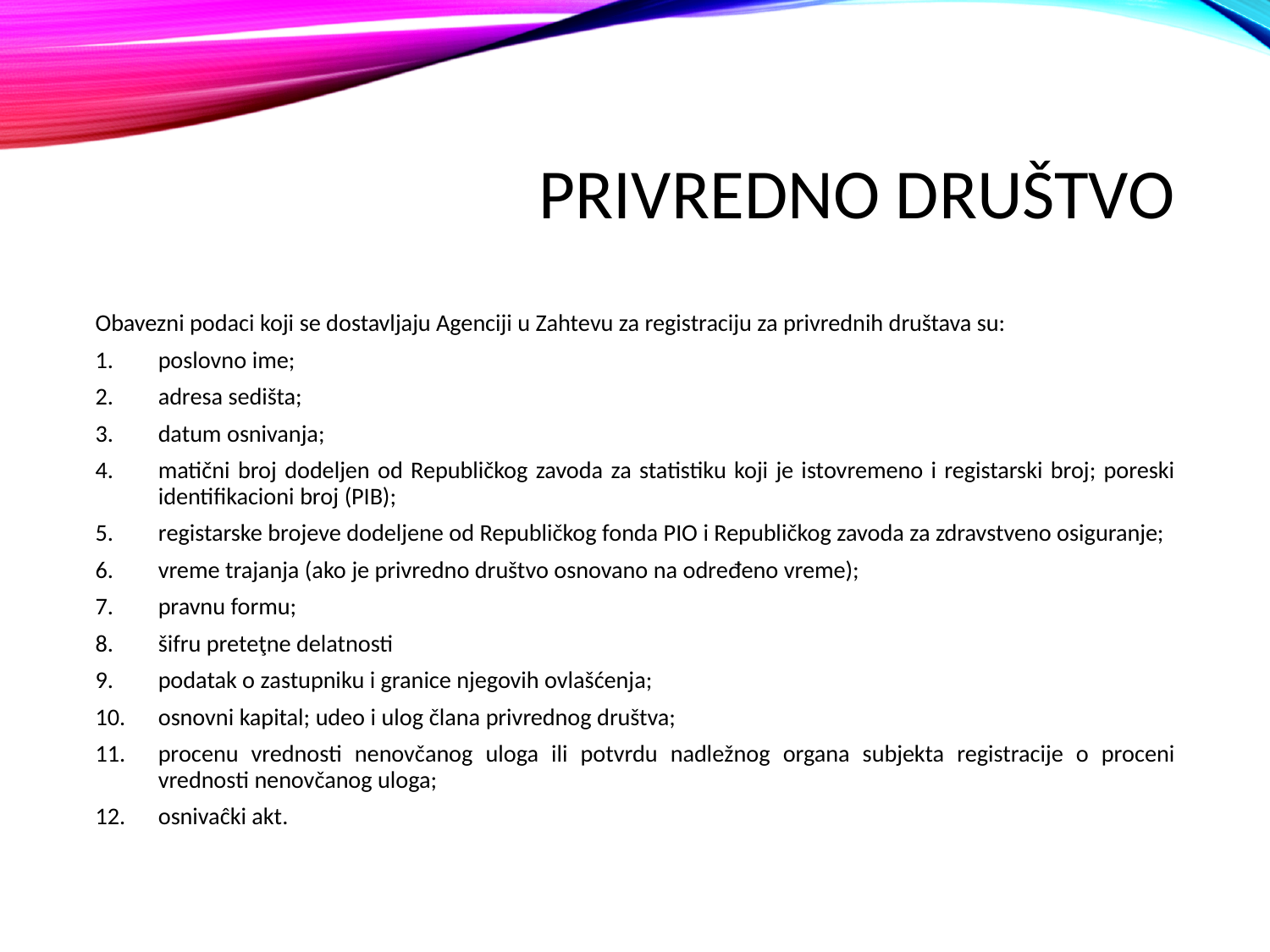

# Privredno društvo
Obavezni podaci koji se dostavljaju Agenciji u Zahtevu za registraciju za privrednih društava su:
poslovno ime;
adresa sedišta;
datum osnivanja;
matični broj dodeljen od Republičkog zavoda za statistiku koji je istovremeno i registarski broj; poreski identifikacioni broj (PIB);
registarske brojeve dodeljene od Republičkog fonda PIO i Republičkog zavoda za zdravstveno osiguranje;
vreme trajanja (ako je privredno društvo osnovano na određeno vreme);
pravnu formu;
šifru preteţne delatnosti
podatak o zastupniku i granice njegovih ovlašćenja;
osnovni kapital; udeo i ulog člana privrednog društva;
procenu vrednosti nenovčanog uloga ili potvrdu nadležnog organa subjekta registracije o proceni vrednosti nenovčanog uloga;
osnivaĉki akt.